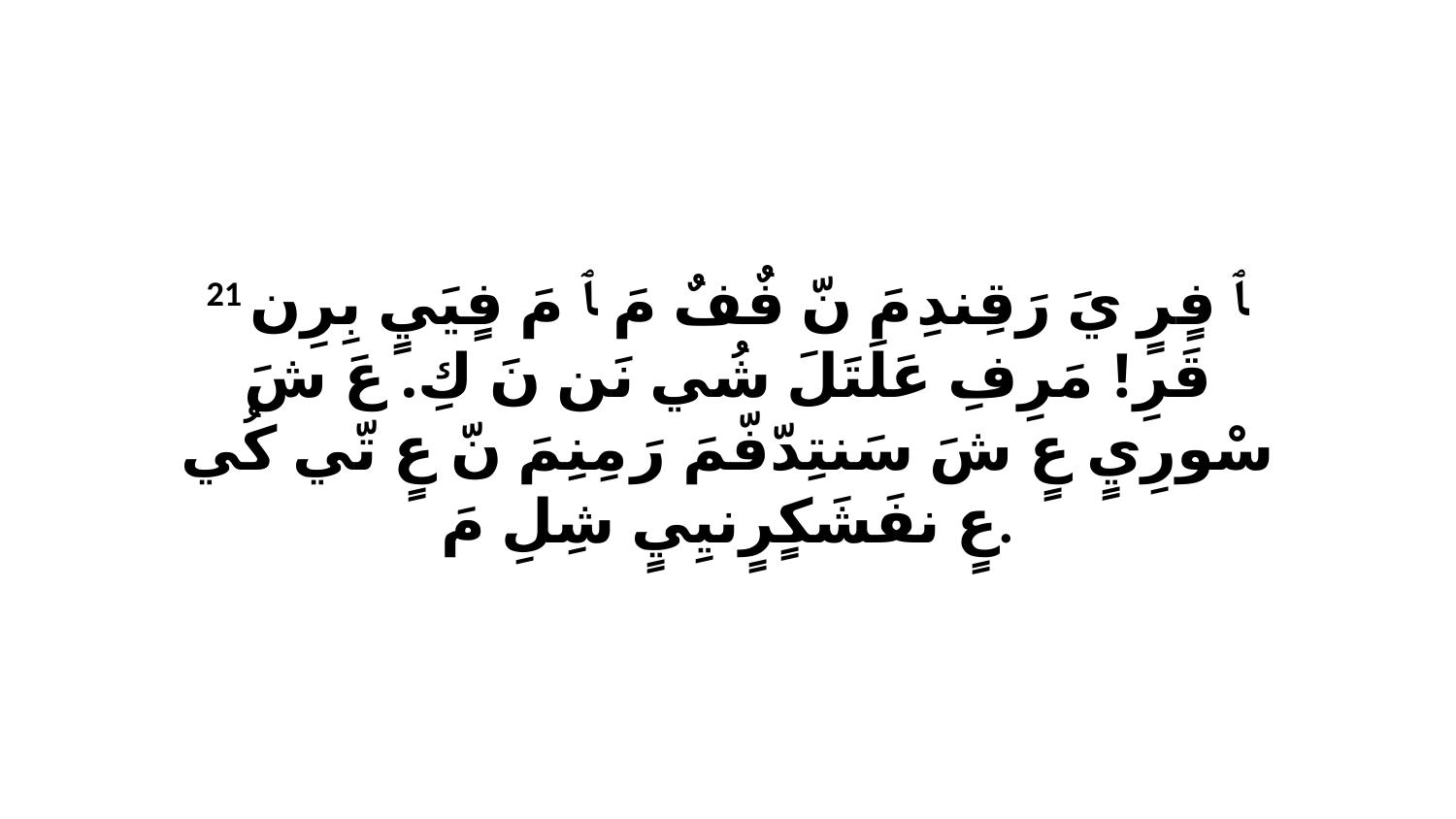

21 ﭑ فٍرٍ يَ رَقِندِ مَ نّ فٌفٌ مَ ﭑ مَ فٍيَيٍ بِرِن قَرِ! مَرِفِ عَلَتَلَ شُي نَن نَ كِ. عَ شَ سْورِيٍ عٍ شَ سَنتِدّفّمَ رَ مِنِمَ نّ عٍ تّي كُي عٍ نفَشَكٍرٍنيِيٍ شِلِ مَ.